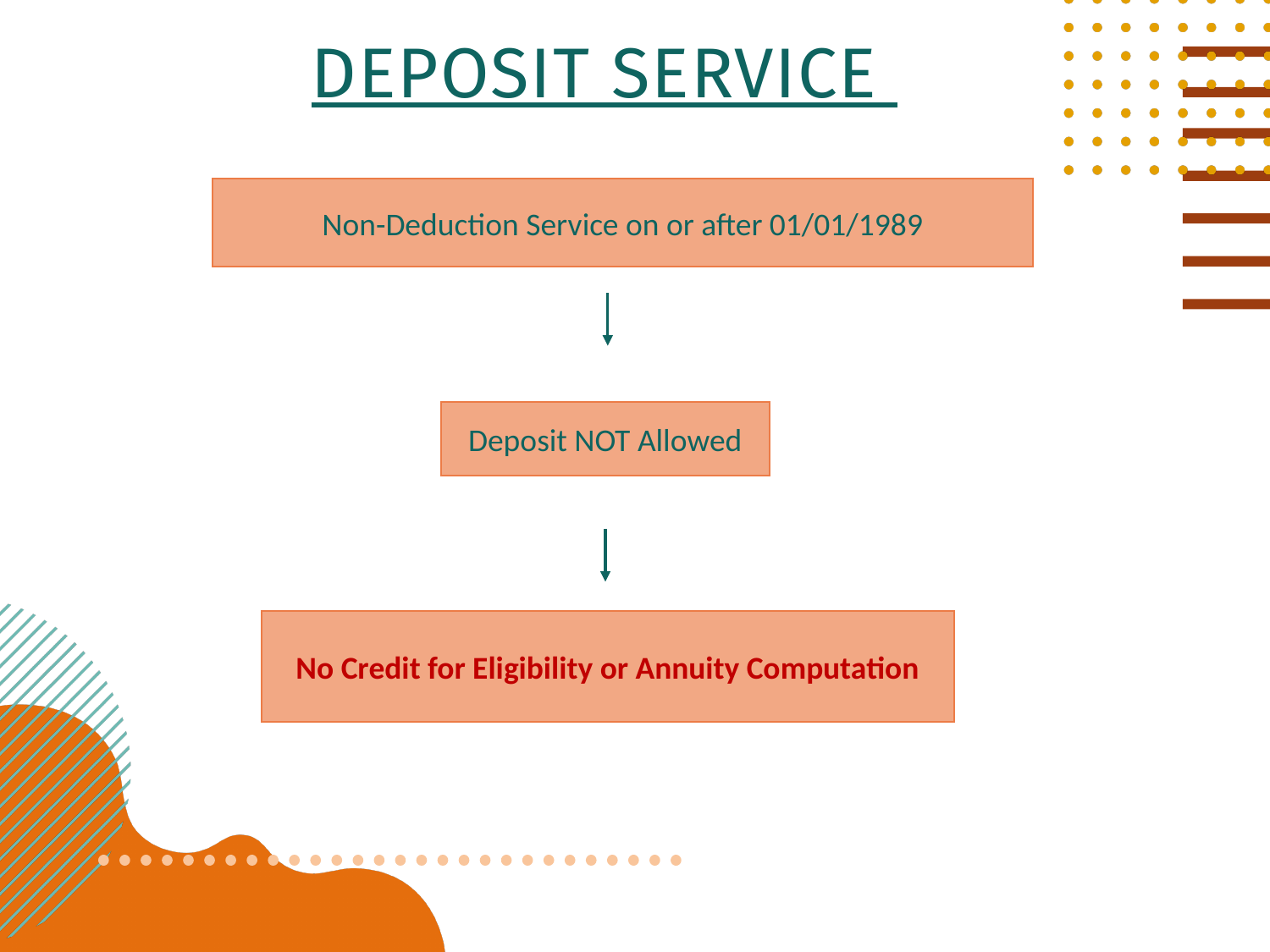

# Deposit service
Non-Deduction Service on or after 01/01/1989
Deposit NOT Allowed
No Credit for Eligibility or Annuity Computation